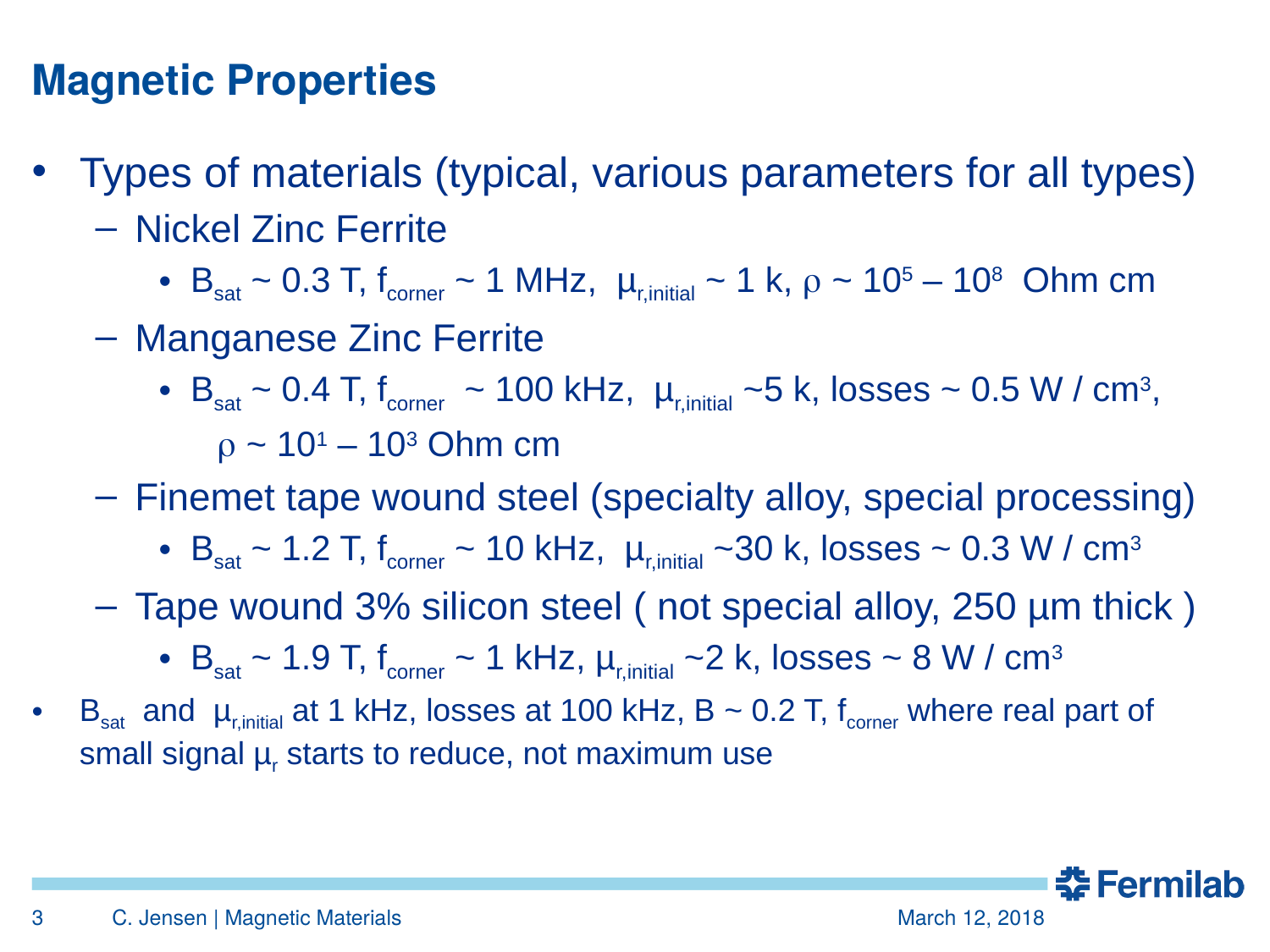

# Magnetic Properties
Types of materials (typical, various parameters for all types)
Nickel Zinc Ferrite
Bsat ~ 0.3 T, fcorner ~ 1 MHz,  µr,initial ~ 1 k, ρ ~ 105 – 108  Ohm cm
Manganese Zinc Ferrite
Bsat ~ 0.4 T, fcorner  ~ 100 kHz,  µr,initial ~5 k, losses ~ 0.5 W / cm3,
      ρ ~ 101 – 103 Ohm cm
Finemet tape wound steel (specialty alloy, special processing)
Bsat ~ 1.2 T, fcorner ~ 10 kHz,  µr,initial ~30 k, losses ~ 0.3 W / cm3
Tape wound 3% silicon steel ( not special alloy, 250 µm thick )
Bsat ~ 1.9 T, fcorner ~ 1 kHz, µr,initial ~2 k, losses ~ 8 W / cm3
Bsat  and  µr,initial at 1 kHz, losses at 100 kHz, B ~ 0.2 T, fcorner where real part of small signal µr starts to reduce, not maximum use
3
C. Jensen | Magnetic Materials
March 12, 2018